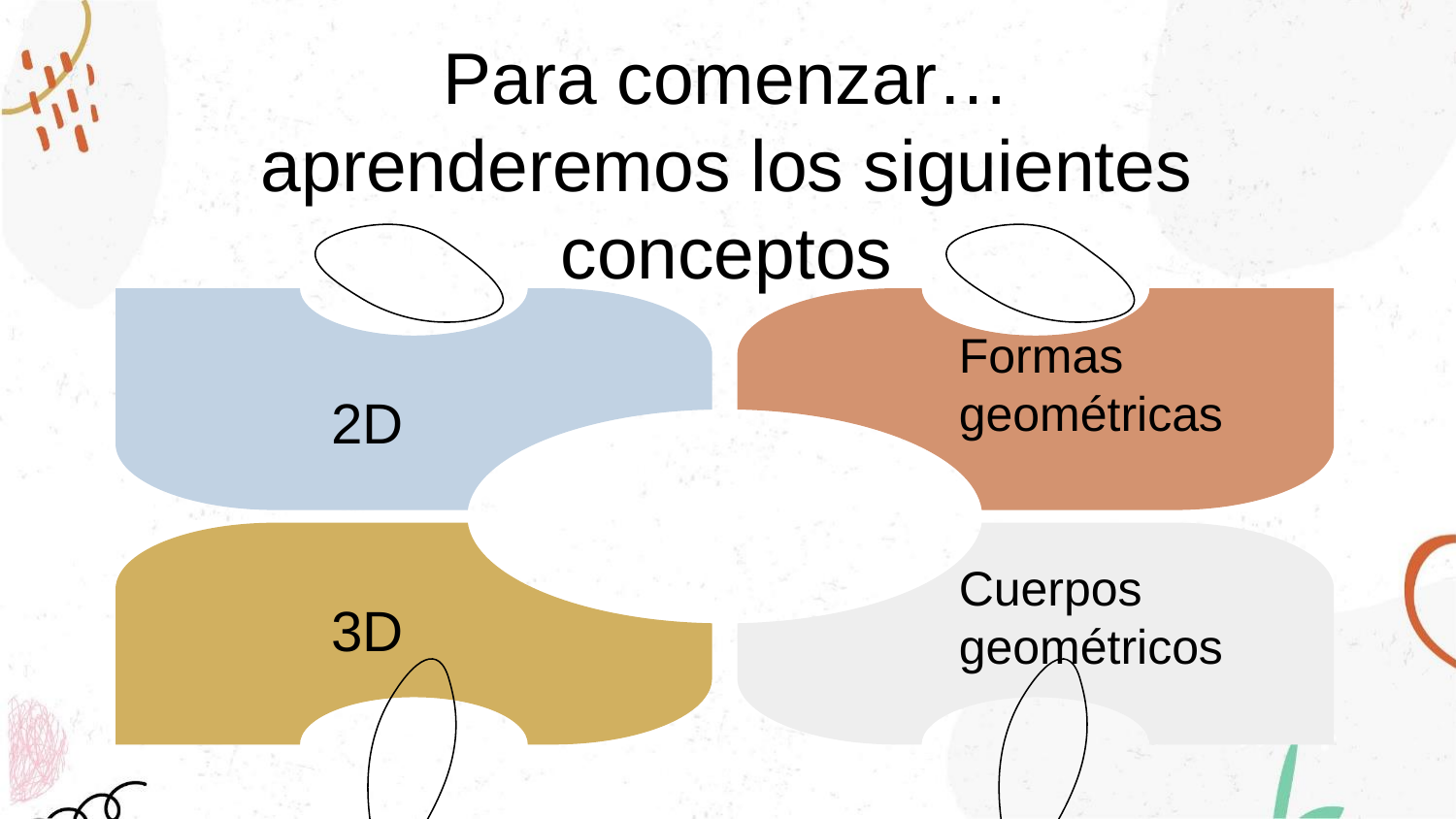

# Para comenzar… aprenderemos los siguientes conceptos

Formas geométricas
2D
Cuerpos geométricos
3D